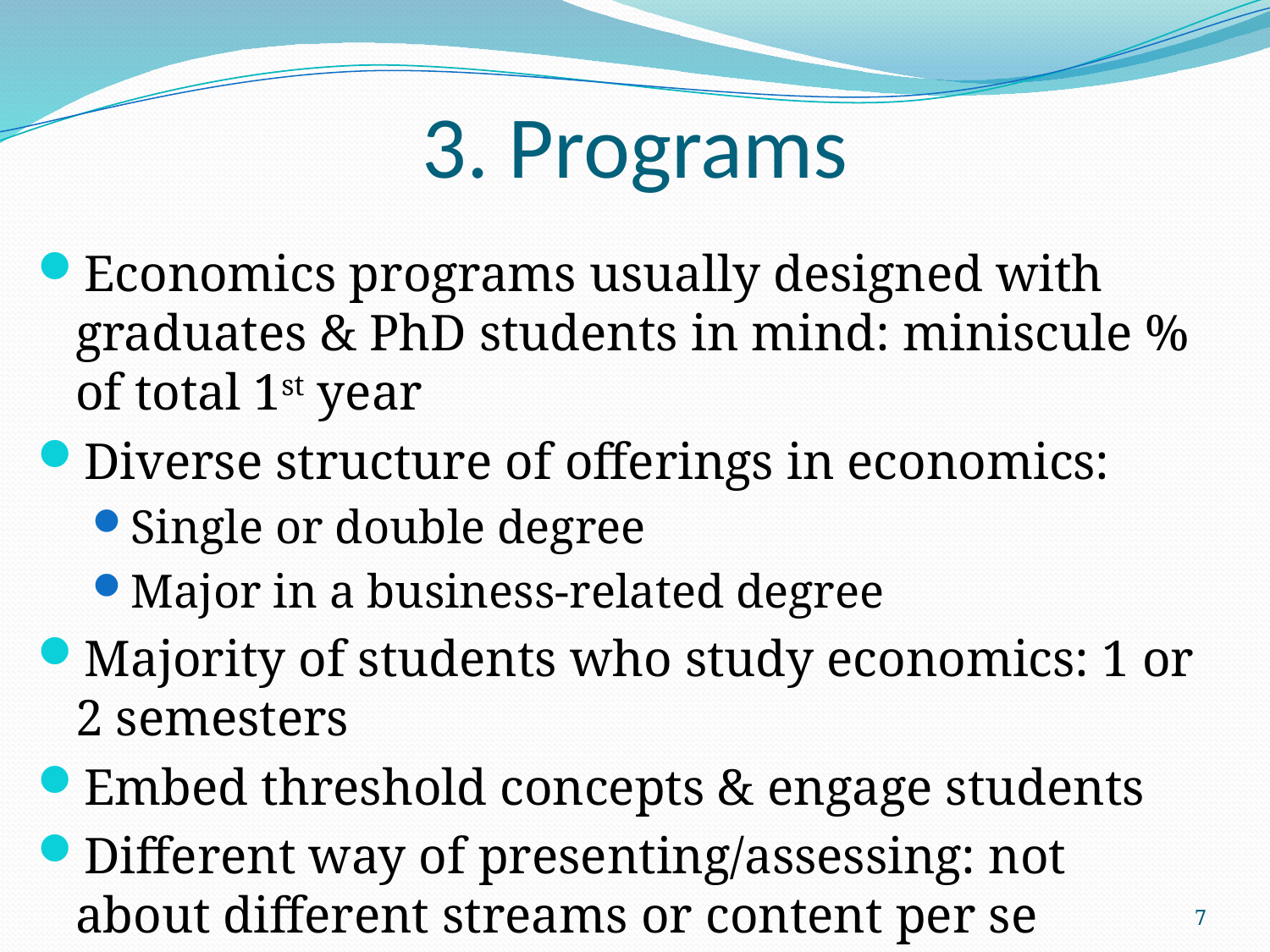

# 3. Programs
Economics programs usually designed with graduates & PhD students in mind: miniscule % of total 1st year
Diverse structure of offerings in economics:
Single or double degree
Major in a business-related degree
Majority of students who study economics: 1 or 2 semesters
Embed threshold concepts & engage students
Different way of presenting/assessing: not about different streams or content per se

7